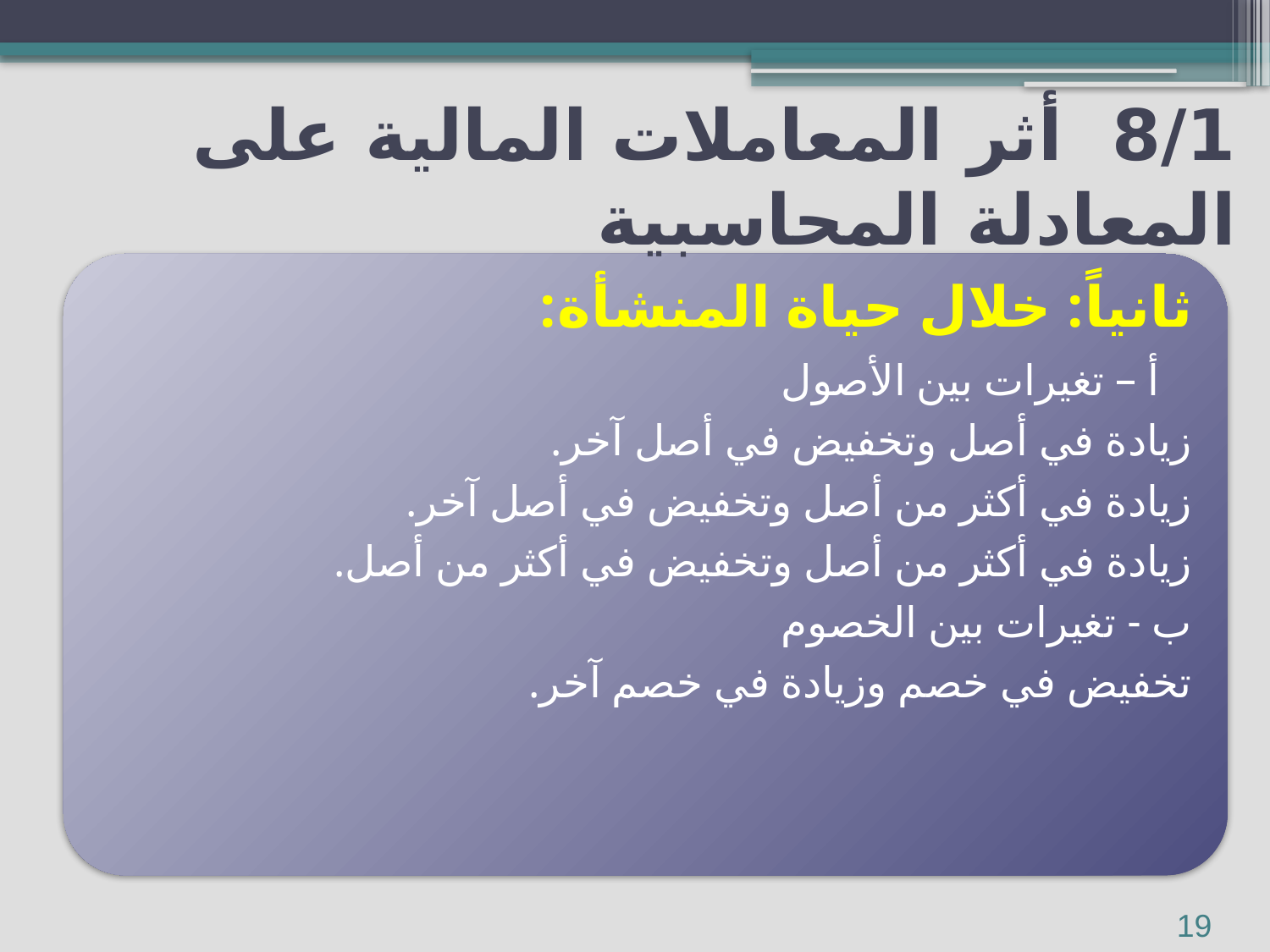

# 8/1  أثر المعاملات المالية على المعادلة المحاسبية
ثانياً: خلال حياة المنشأة:
   أ – تغيرات بين الأصول
	زيادة في أصل وتخفيض في أصل آخر.
	زيادة في أكثر من أصل وتخفيض في أصل آخر.
	زيادة في أكثر من أصل وتخفيض في أكثر من أصل.
ب - تغيرات بين الخصوم
	تخفيض في خصم وزيادة في خصم آخر.

19